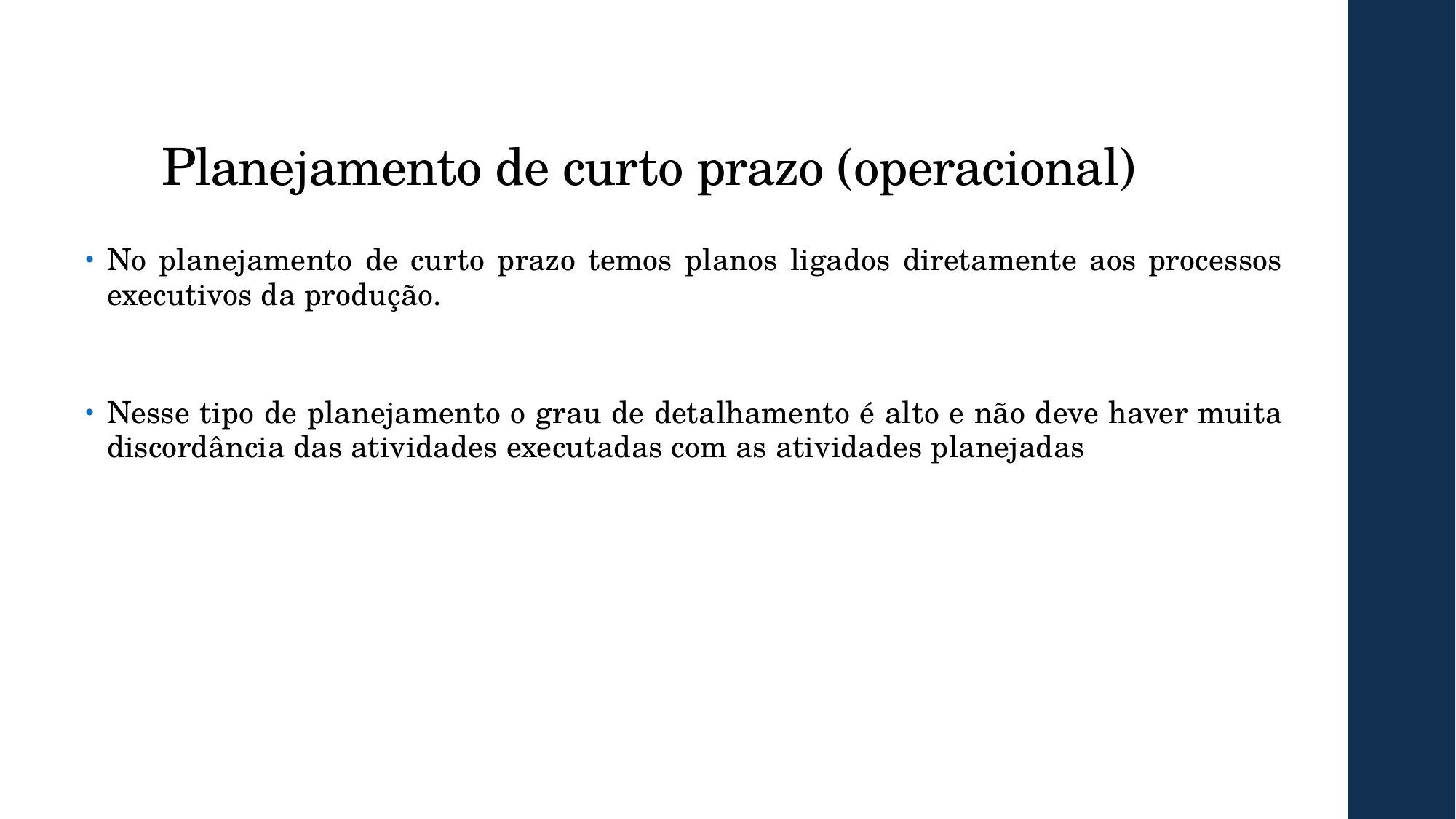

# Planejamento de curto prazo (operacional)
No planejamento de curto prazo temos planos ligados diretamente aos processos executivos da produção.

Nesse tipo de planejamento o grau de detalhamento é alto e não deve haver muita discordância das atividades executadas com as atividades planejadas